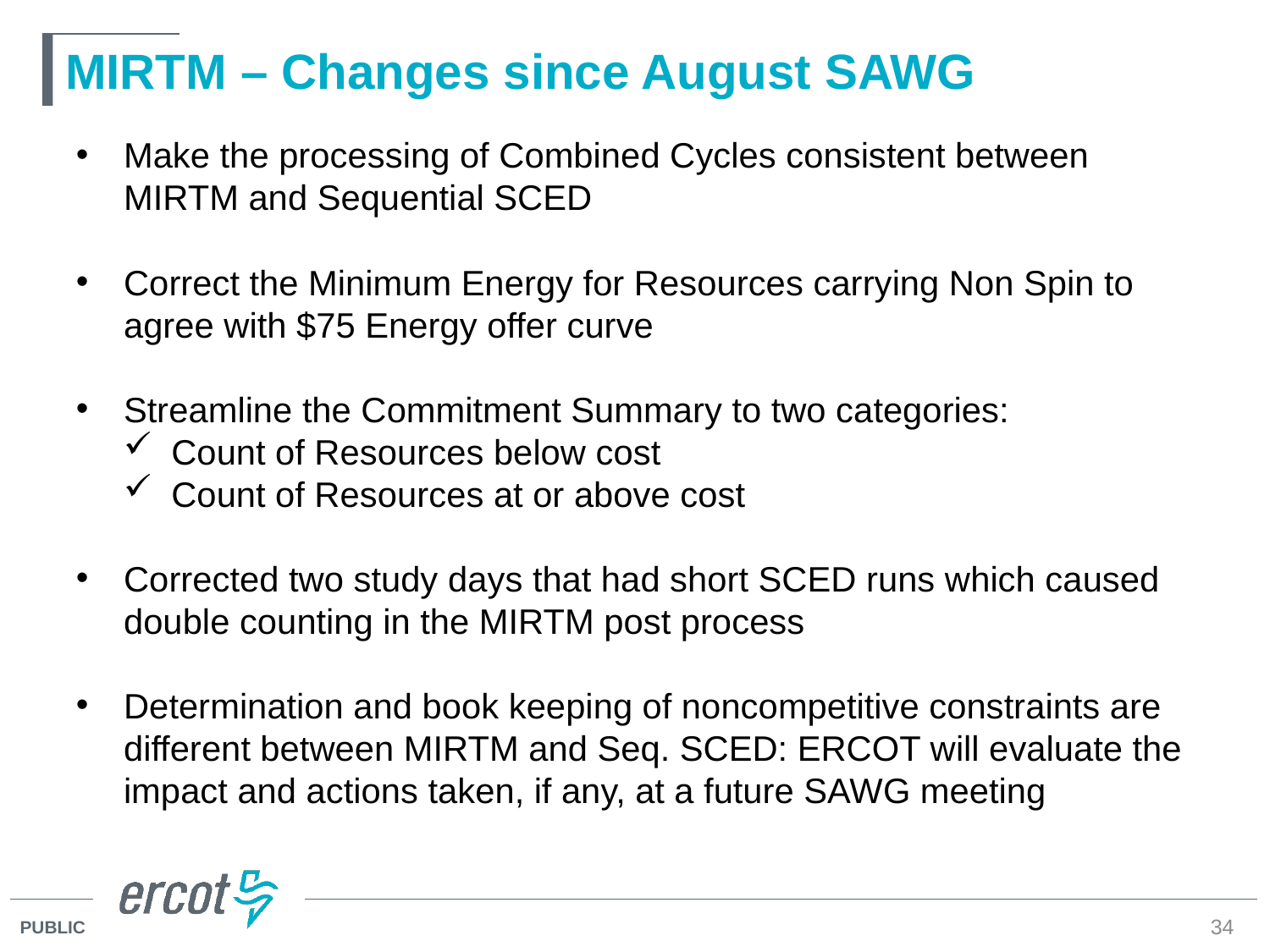

# MIRTM – Changes since August SAWG
Make the processing of Combined Cycles consistent between MIRTM and Sequential SCED

Correct the Minimum Energy for Resources carrying Non Spin to agree with $75 Energy offer curve

Streamline the Commitment Summary to two categories:
Count of Resources below cost
Count of Resources at or above cost

Corrected two study days that had short SCED runs which caused double counting in the MIRTM post process

Determination and book keeping of noncompetitive constraints are different between MIRTM and Seq. SCED: ERCOT will evaluate the impact and actions taken, if any, at a future SAWG meeting
34